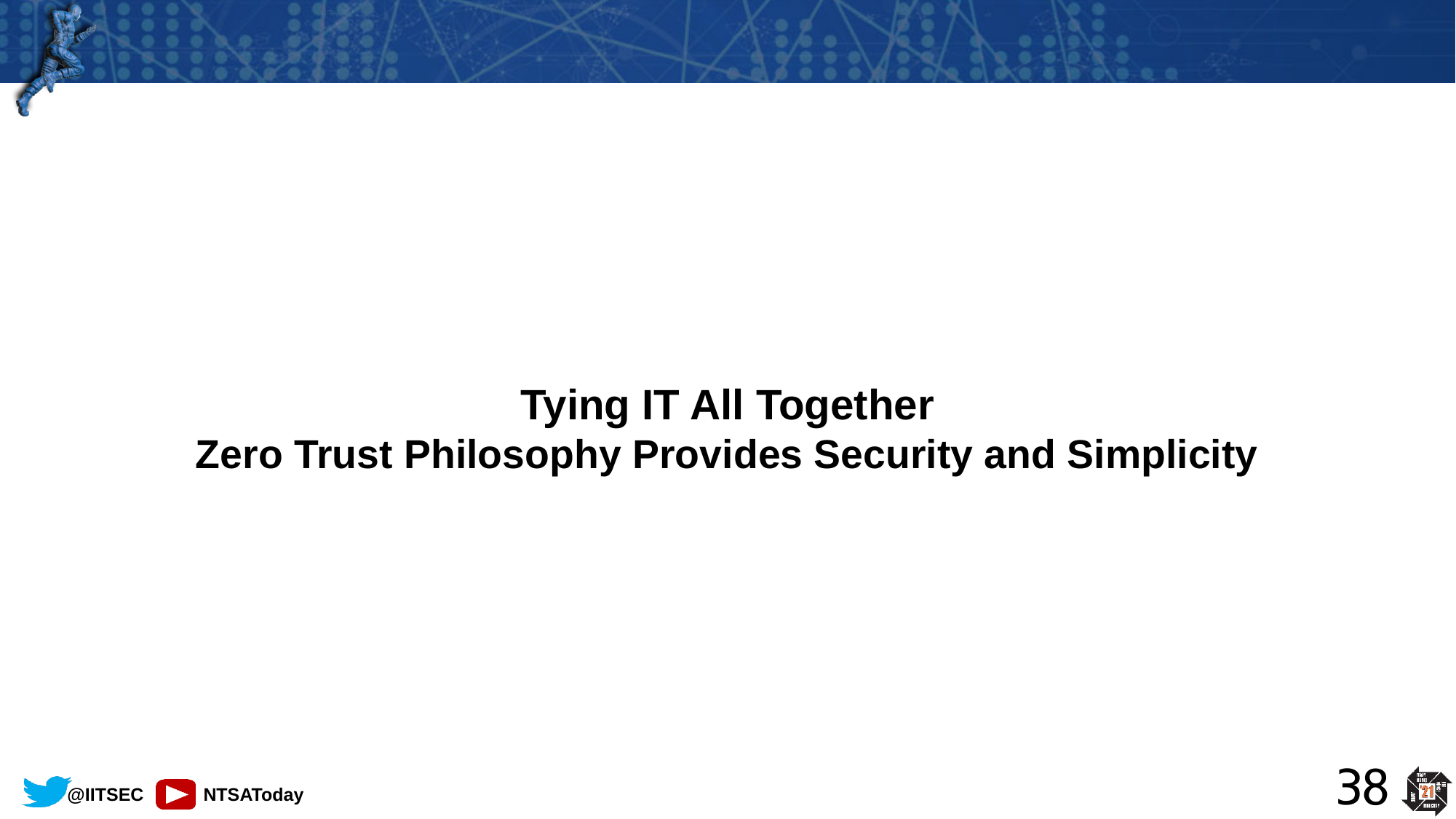

Tying IT All Together
Zero Trust Philosophy Provides Security and Simplicity
38